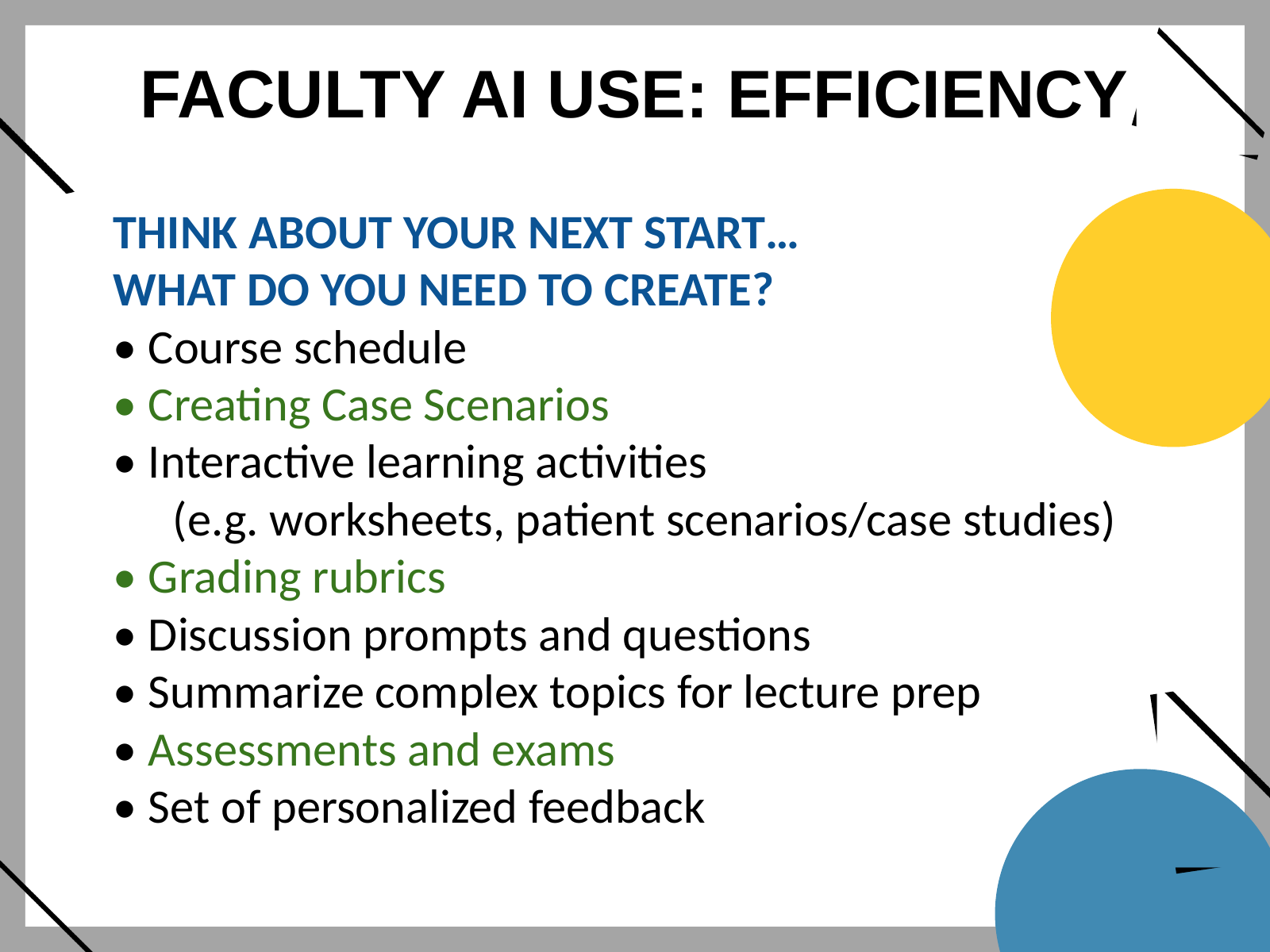

FACULTY AI USE: EFFICIENCY

THINK ABOUT YOUR NEXT START…
WHAT DO YOU NEED TO CREATE?
• Course schedule
• Creating Case Scenarios
• Interactive learning activities
(e.g. worksheets, patient scenarios/case studies)
• Grading rubrics
• Discussion prompts and questions
• Summarize complex topics for lecture prep
• Assessments and exams
• Set of personalized feedback